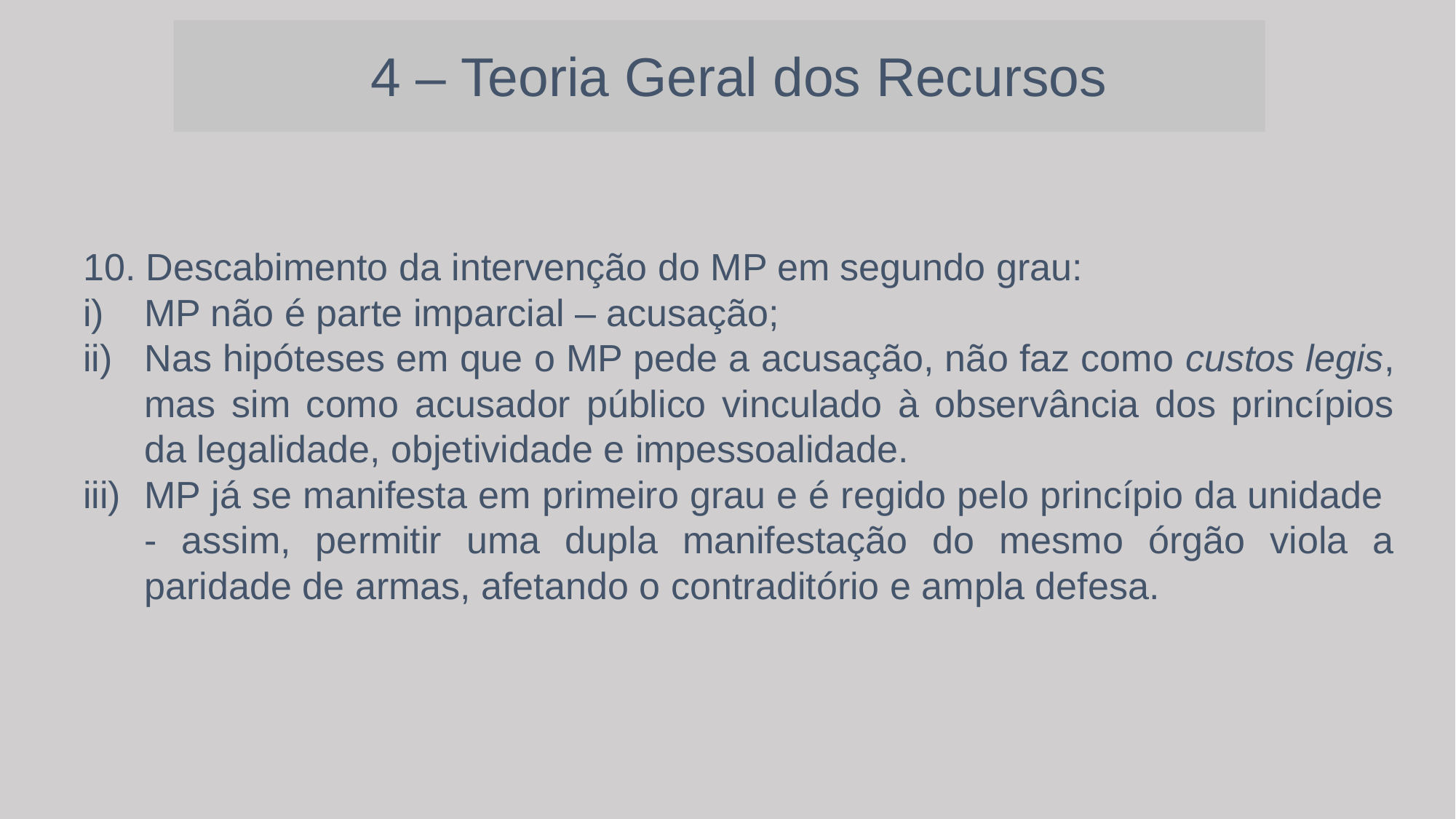

4 – Teoria Geral dos Recursos
10. Descabimento da intervenção do MP em segundo grau:
MP não é parte imparcial – acusação;
Nas hipóteses em que o MP pede a acusação, não faz como custos legis, mas sim como acusador público vinculado à observância dos princípios da legalidade, objetividade e impessoalidade.
MP já se manifesta em primeiro grau e é regido pelo princípio da unidade  - assim, permitir uma dupla manifestação do mesmo órgão viola a paridade de armas, afetando o contraditório e ampla defesa.